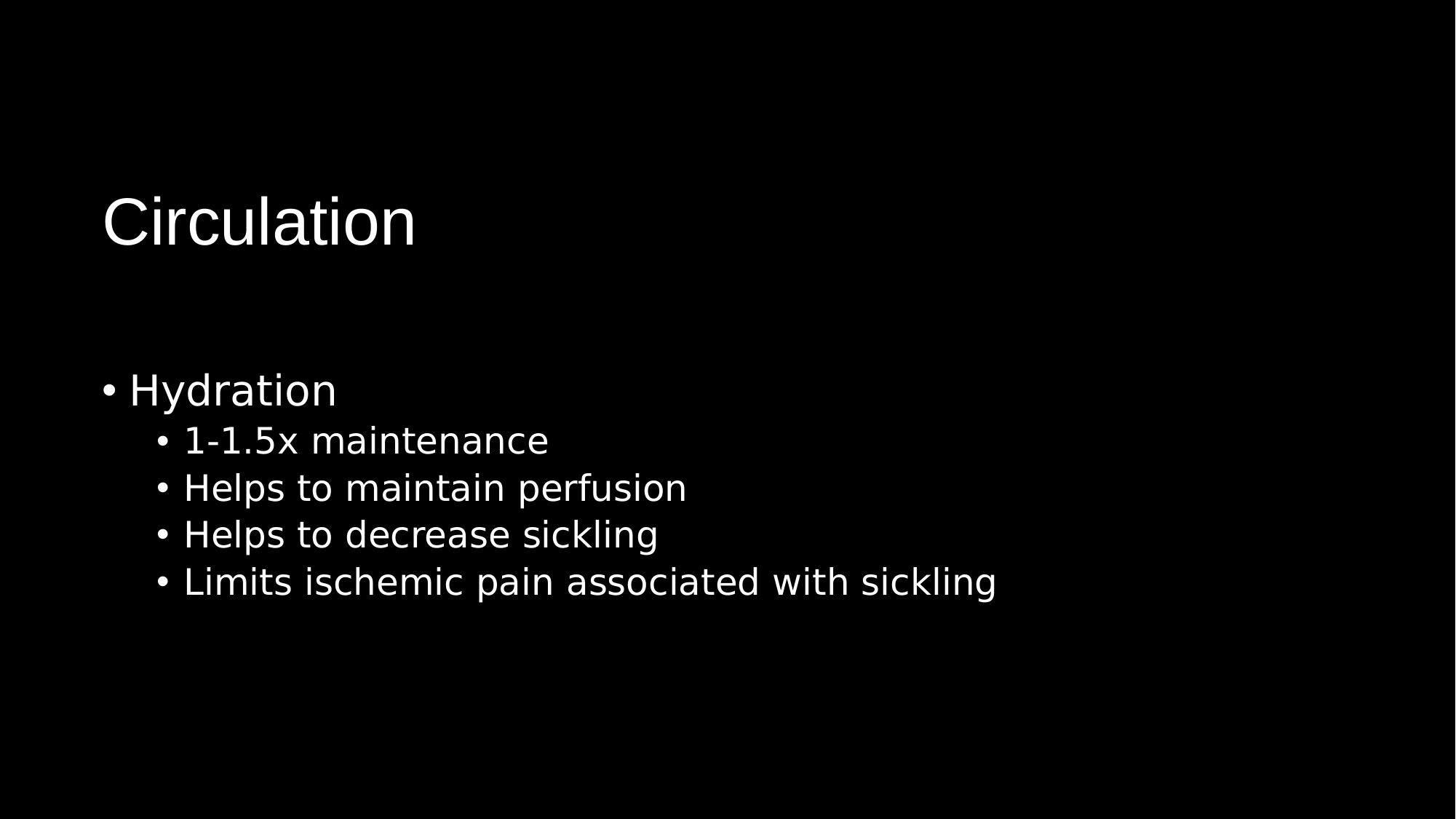

# Circulation
Hydration
1-1.5x maintenance
Helps to maintain perfusion
Helps to decrease sickling
Limits ischemic pain associated with sickling